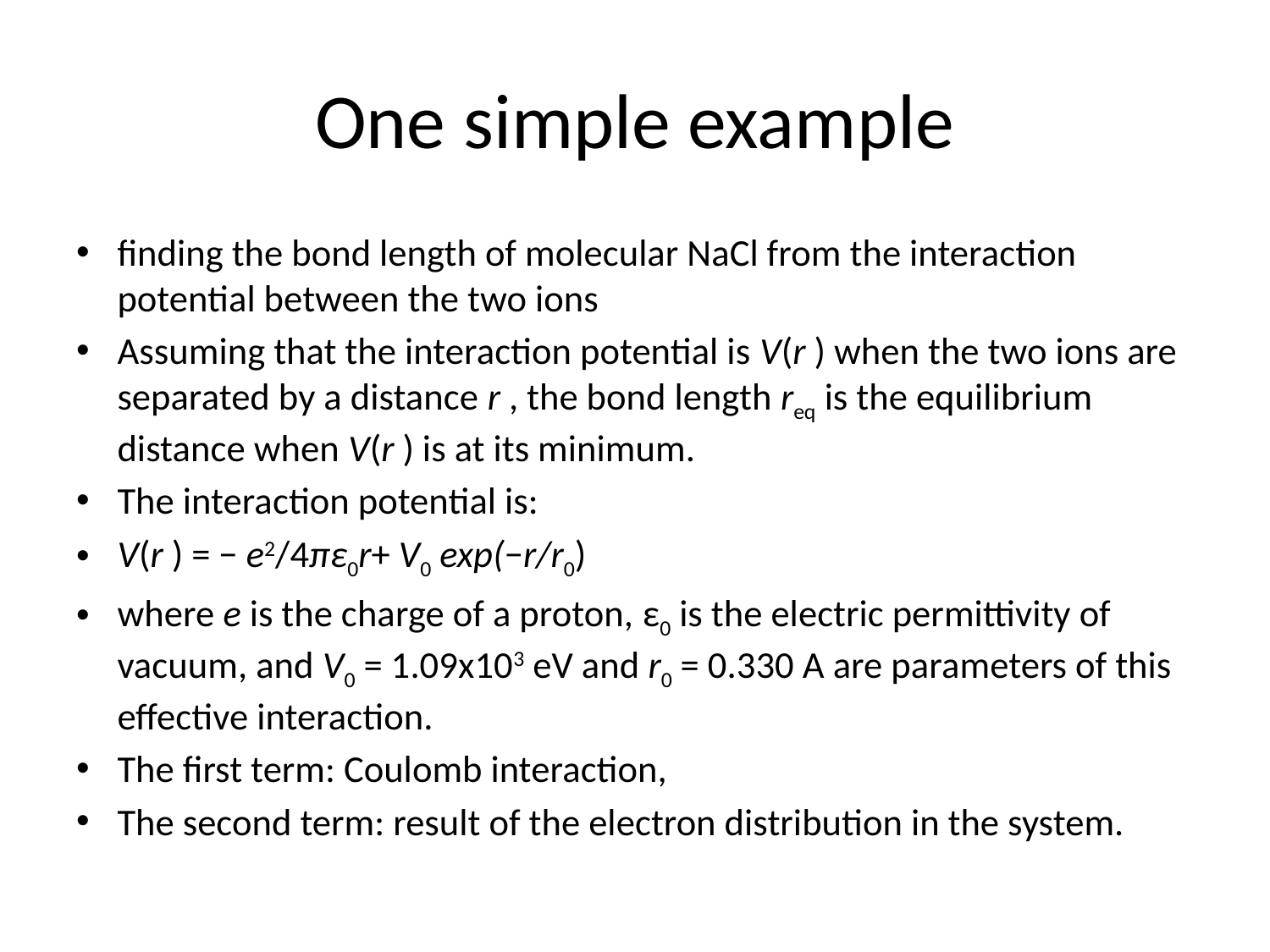

# One simple example
finding the bond length of molecular NaCl from the interaction potential between the two ions
Assuming that the interaction potential is V(r ) when the two ions are separated by a distance r , the bond length req is the equilibrium distance when V(r ) is at its minimum.
The interaction potential is:
V(r ) = − e2/4πε0r+ V0 exp(−r/r0)
where e is the charge of a proton, ε0 is the electric permittivity of vacuum, and V0 = 1.09x103 eV and r0 = 0.330 A are parameters of this effective interaction.
The first term: Coulomb interaction,
The second term: result of the electron distribution in the system.